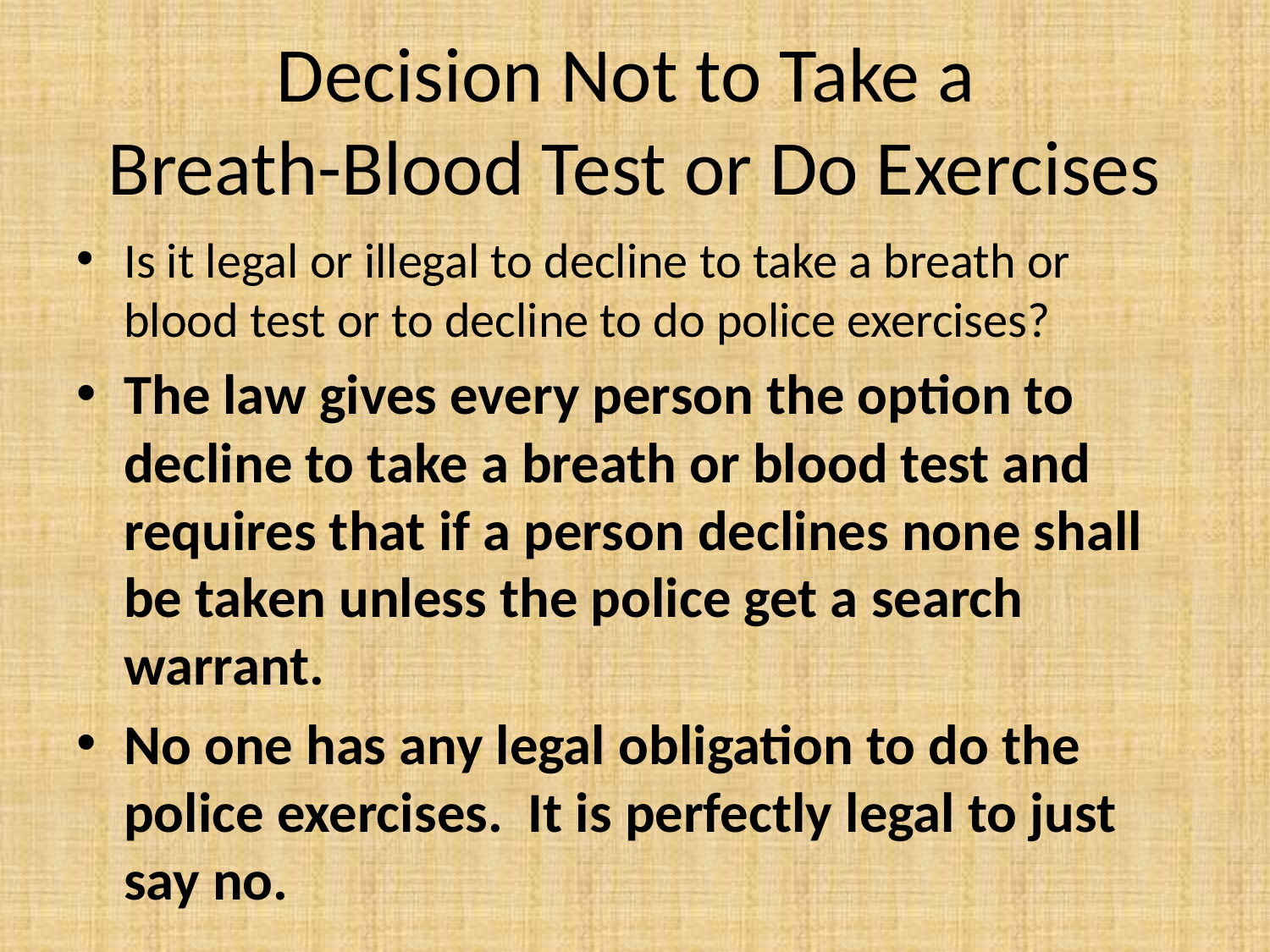

# Decision Not to Take a Breath-Blood Test or Do Exercises
Is it legal or illegal to decline to take a breath or blood test or to decline to do police exercises?
The law gives every person the option to decline to take a breath or blood test and requires that if a person declines none shall be taken unless the police get a search warrant.
No one has any legal obligation to do the police exercises.  It is perfectly legal to just say no.